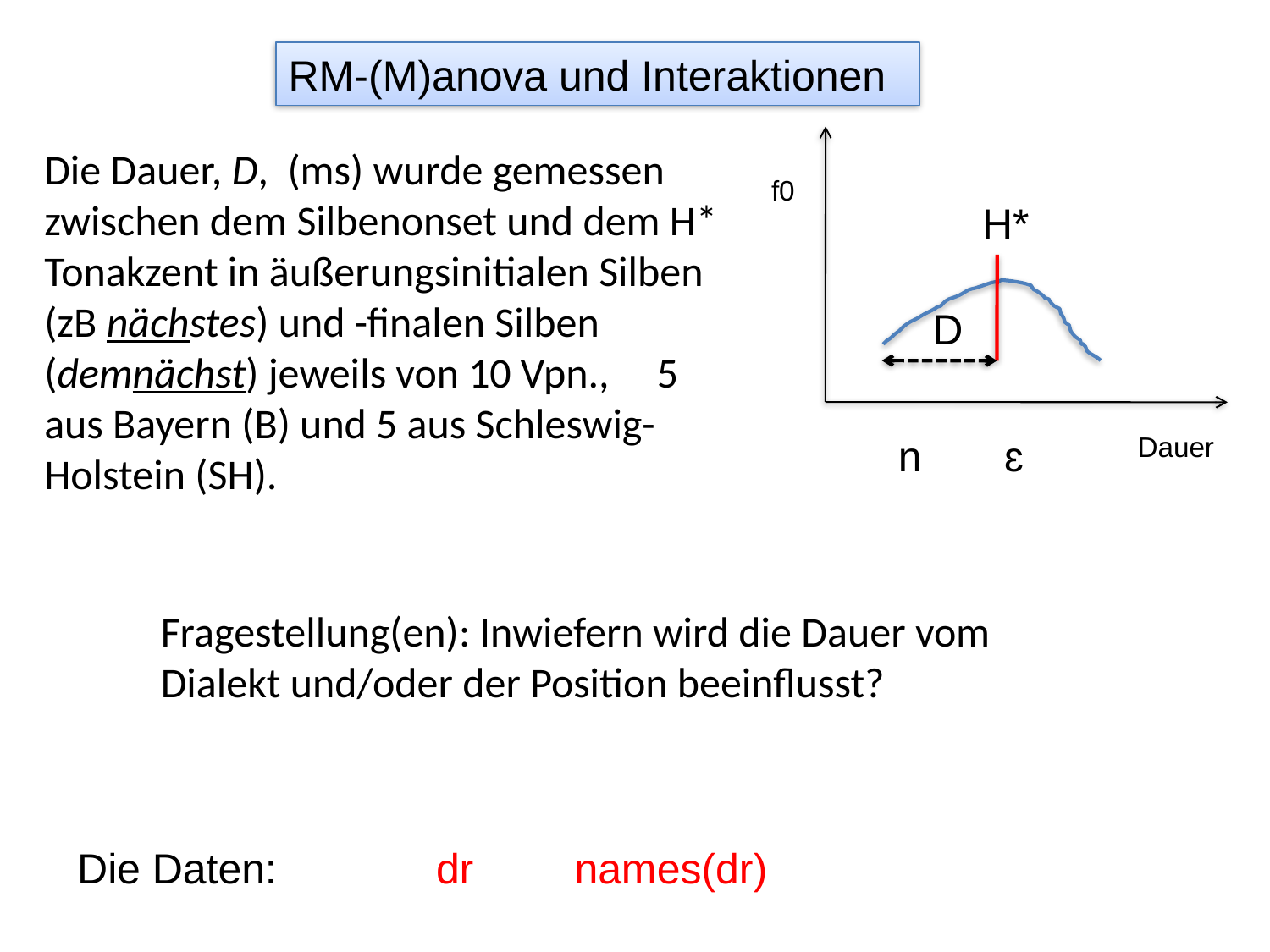

RM-(M)anova und Interaktionen
Die Dauer, D,  (ms) wurde gemessen zwischen dem Silbenonset und dem H* Tonakzent in äußerungsinitialen Silben (zB nächstes) und -finalen Silben (demnächst) jeweils von 10 Vpn.,     5 aus Bayern (B) und 5 aus Schleswig-Holstein (SH).
f0
H*

D
n
ɛ
Dauer
Fragestellung(en): Inwiefern wird die Dauer vom Dialekt und/oder der Position beeinflusst?
dr
names(dr)
Die Daten: